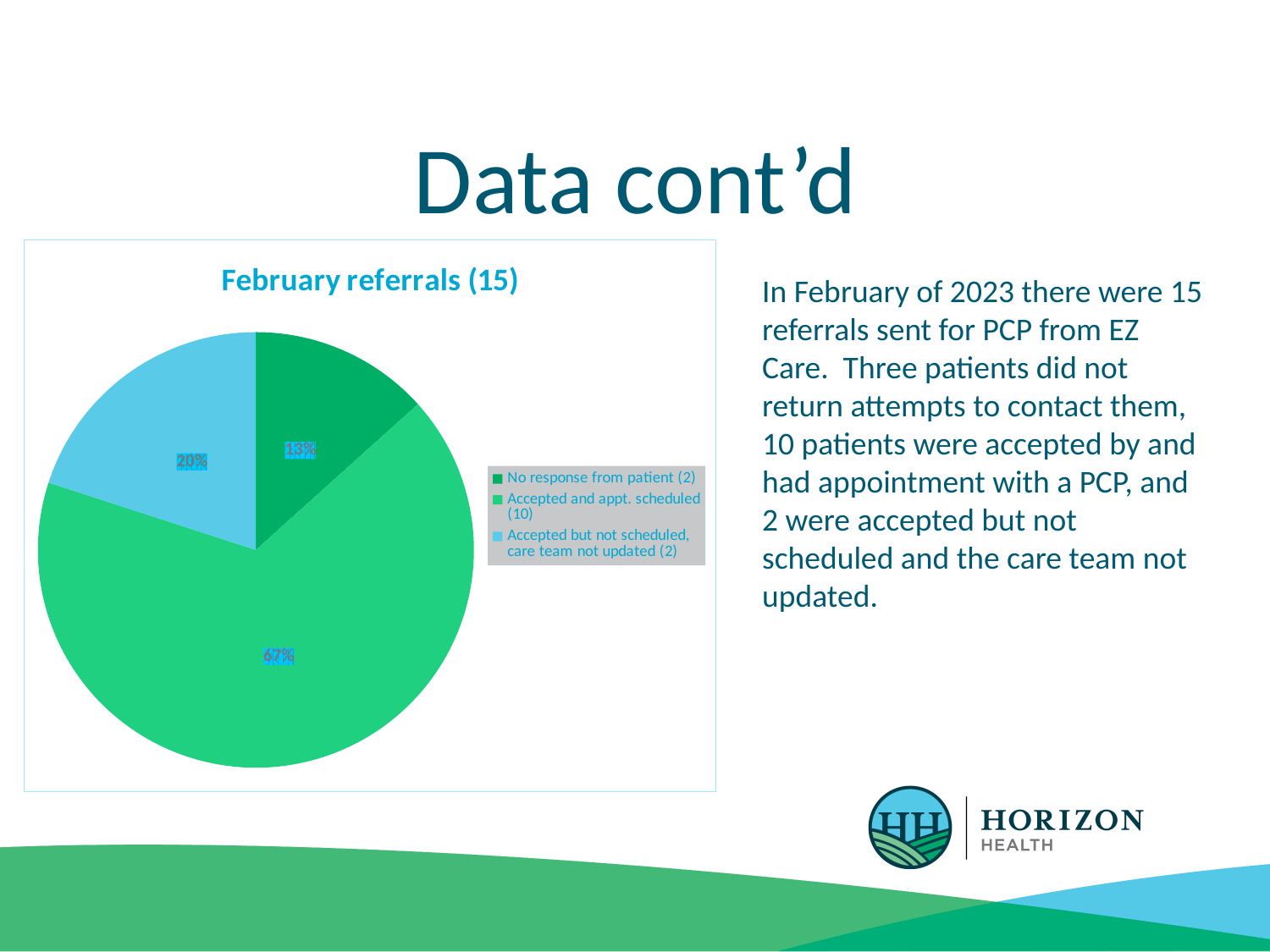

# Data cont’d

### Chart:

| Category | February referrals (15) |
|---|---|
| No response from patient (2) | 2.0 |
| Accepted and appt. scheduled (10) | 10.0 |
| Accepted but not scheduled, care team not updated (2) | 3.0 |
In February of 2023 there were 15 referrals sent for PCP from EZ Care.  Three patients did not return attempts to contact them, 10 patients were accepted by and had appointment with a PCP, and 2 were accepted but not scheduled and the care team not updated.